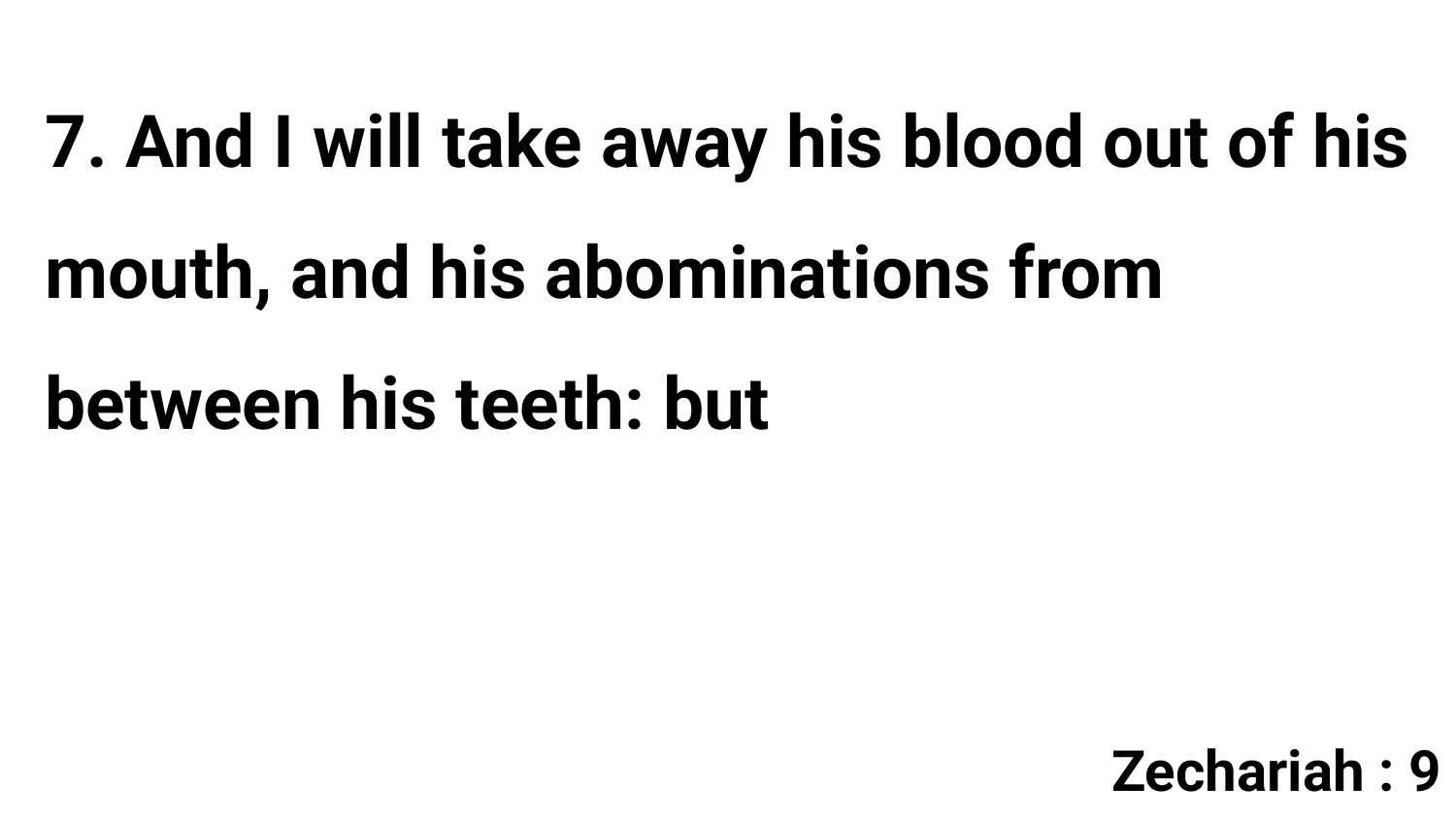

7. And I will take away his blood out of his mouth, and his abominations from between his teeth: but
Zechariah : 9